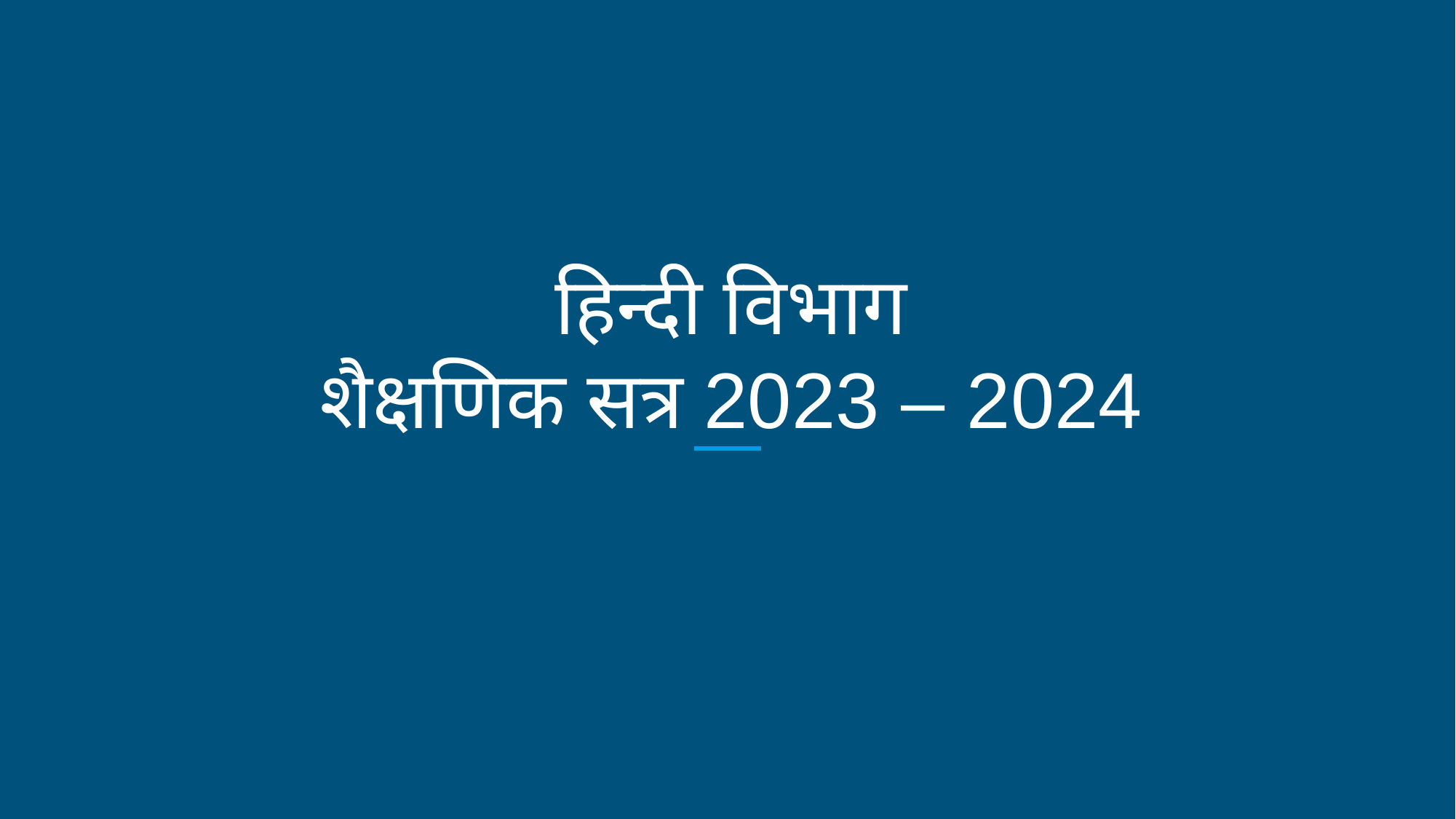

# हिन्दी विभाग शैक्षणिक सत्र 2023 – 2024